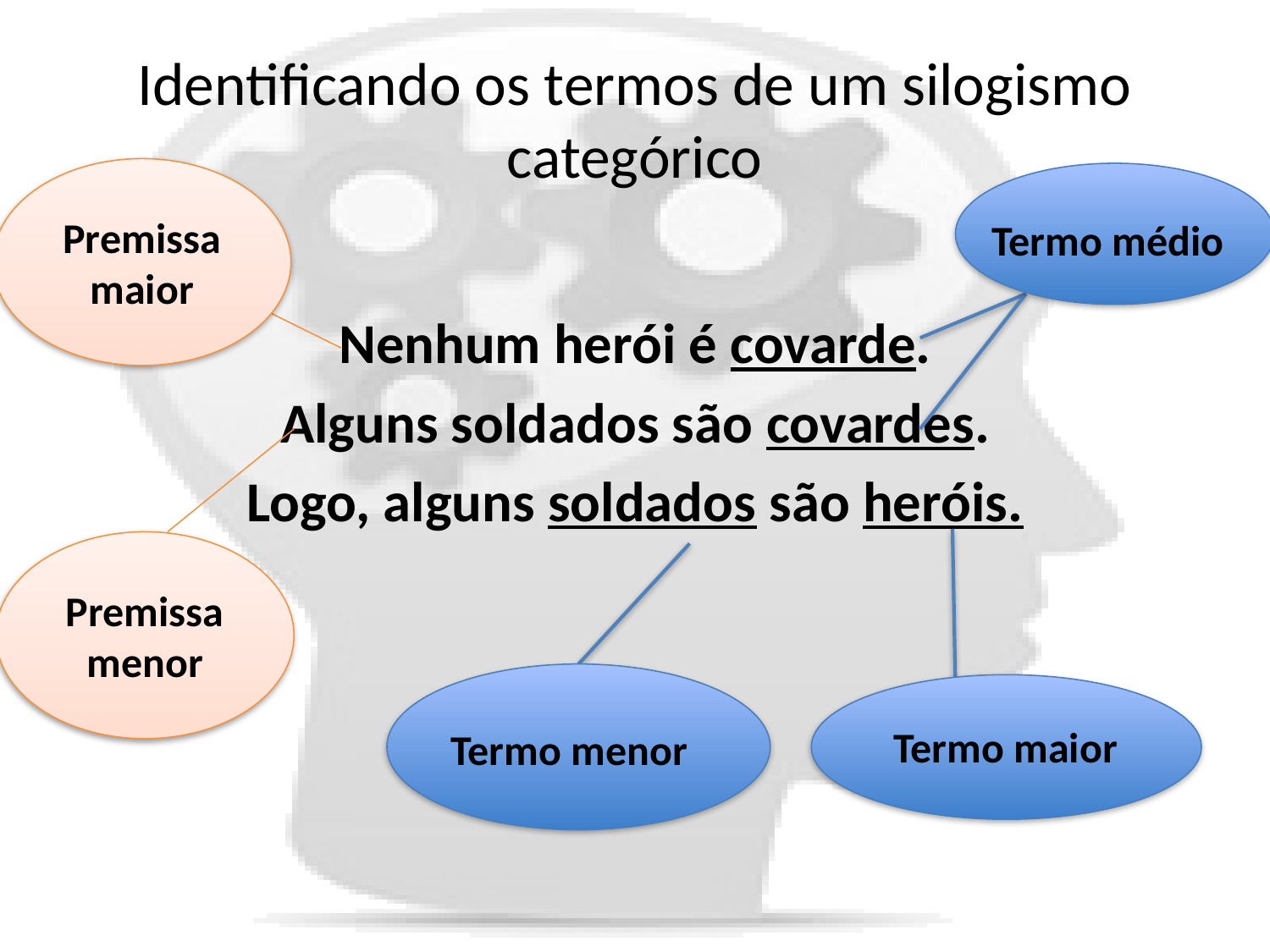

# Identificando os termos de um silogismo categórico
Premissa maior

Termo médio

Nenhum herói é covarde.
Alguns soldados são covardes.
Logo, alguns soldados são heróis.
Premissa menor

Termo maior
Termo menor